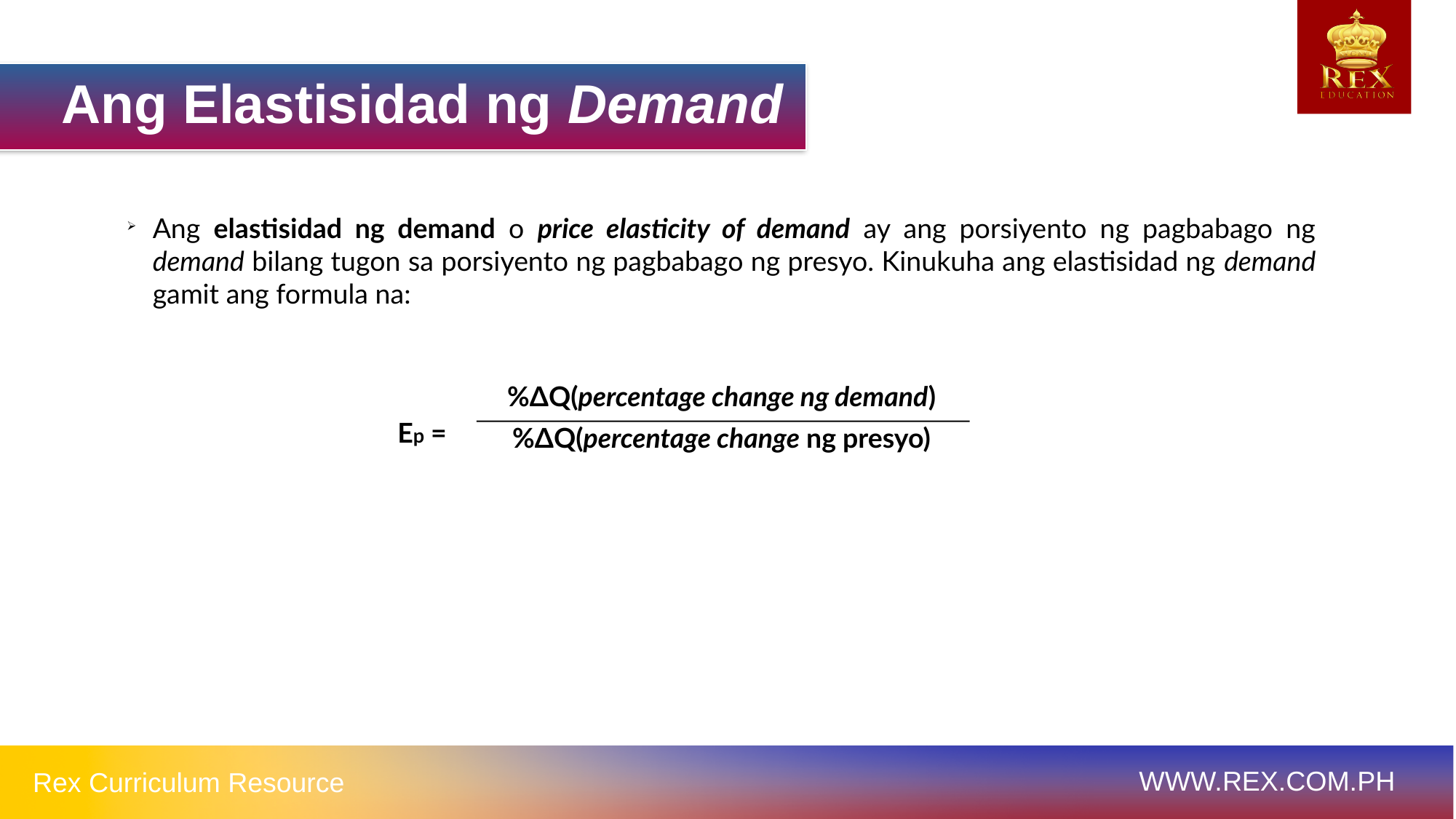

Ang Elastisidad ng Demand

Ang elastisidad ng demand o price elasticity of demand ay ang porsiyento ng pagbabago ng demand bilang tugon sa porsiyento ng pagbabago ng presyo. Kinukuha ang elastisidad ng demand gamit ang formula na:

  %ΔQ(percentage change ng demand)
%ΔQ(percentage change ng presyo)

Ep =